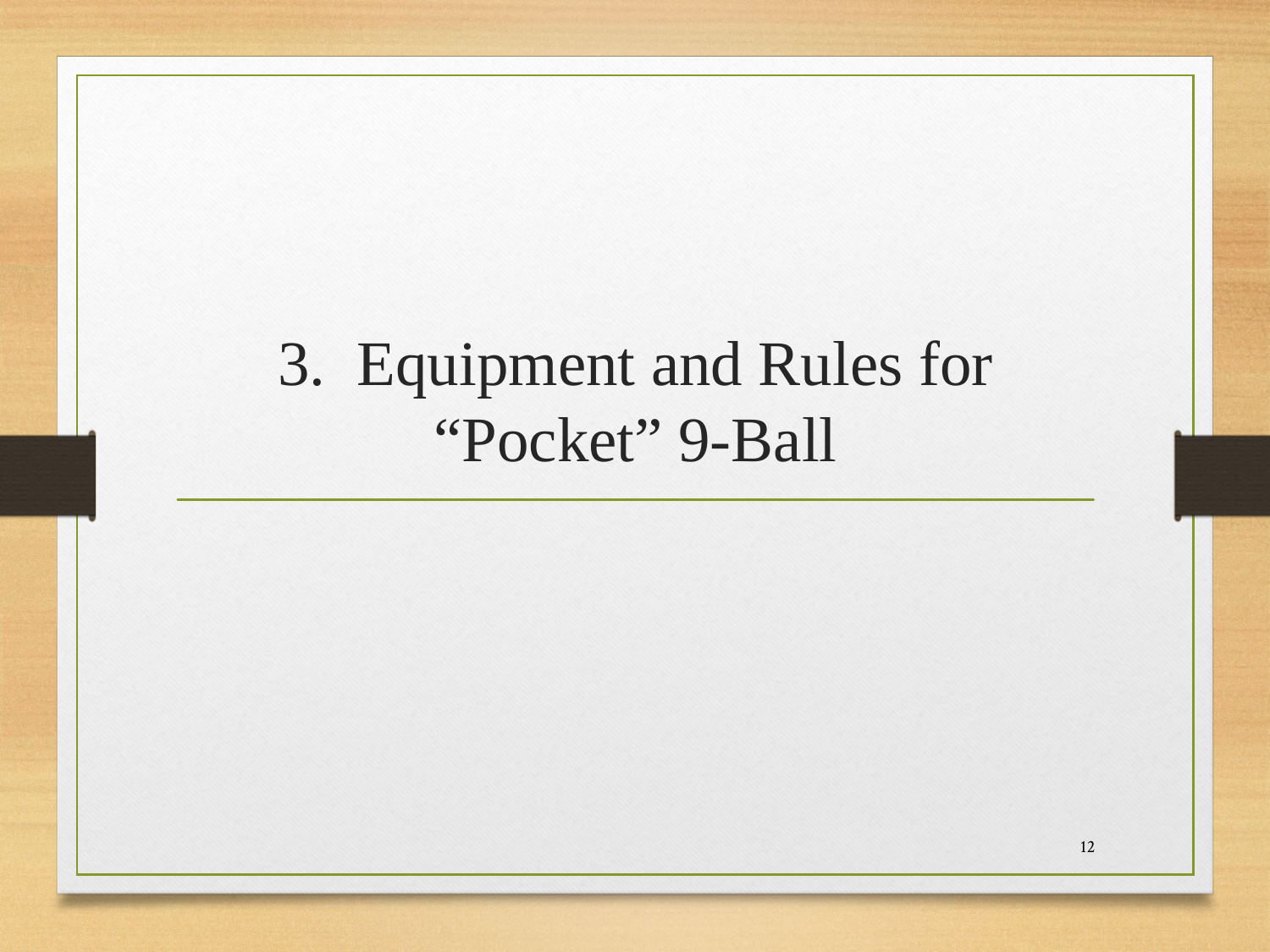

# 3.  Equipment and Rules for “Pocket” 9-Ball

12